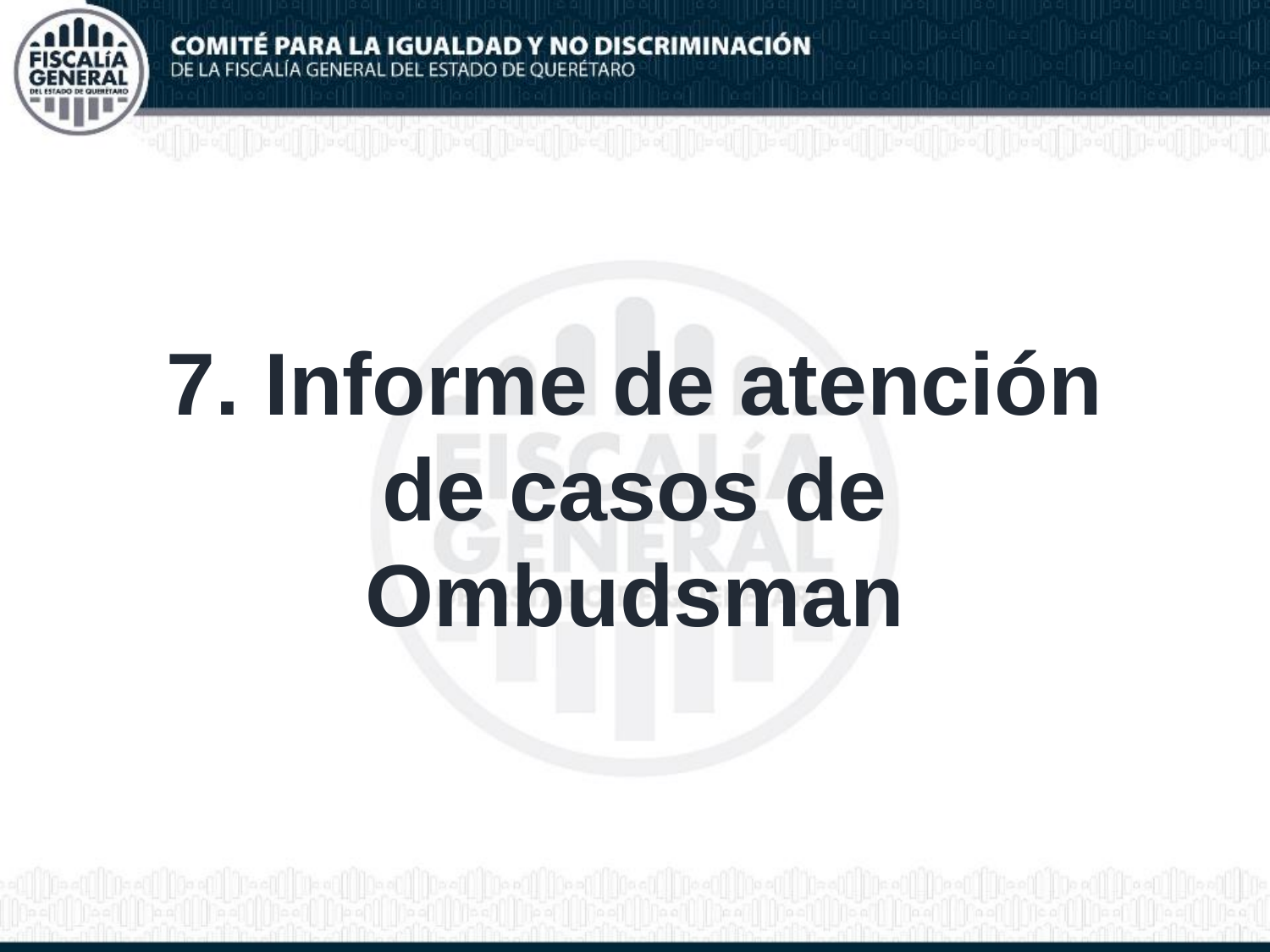

7. Informe de atención de casos de Ombudsman